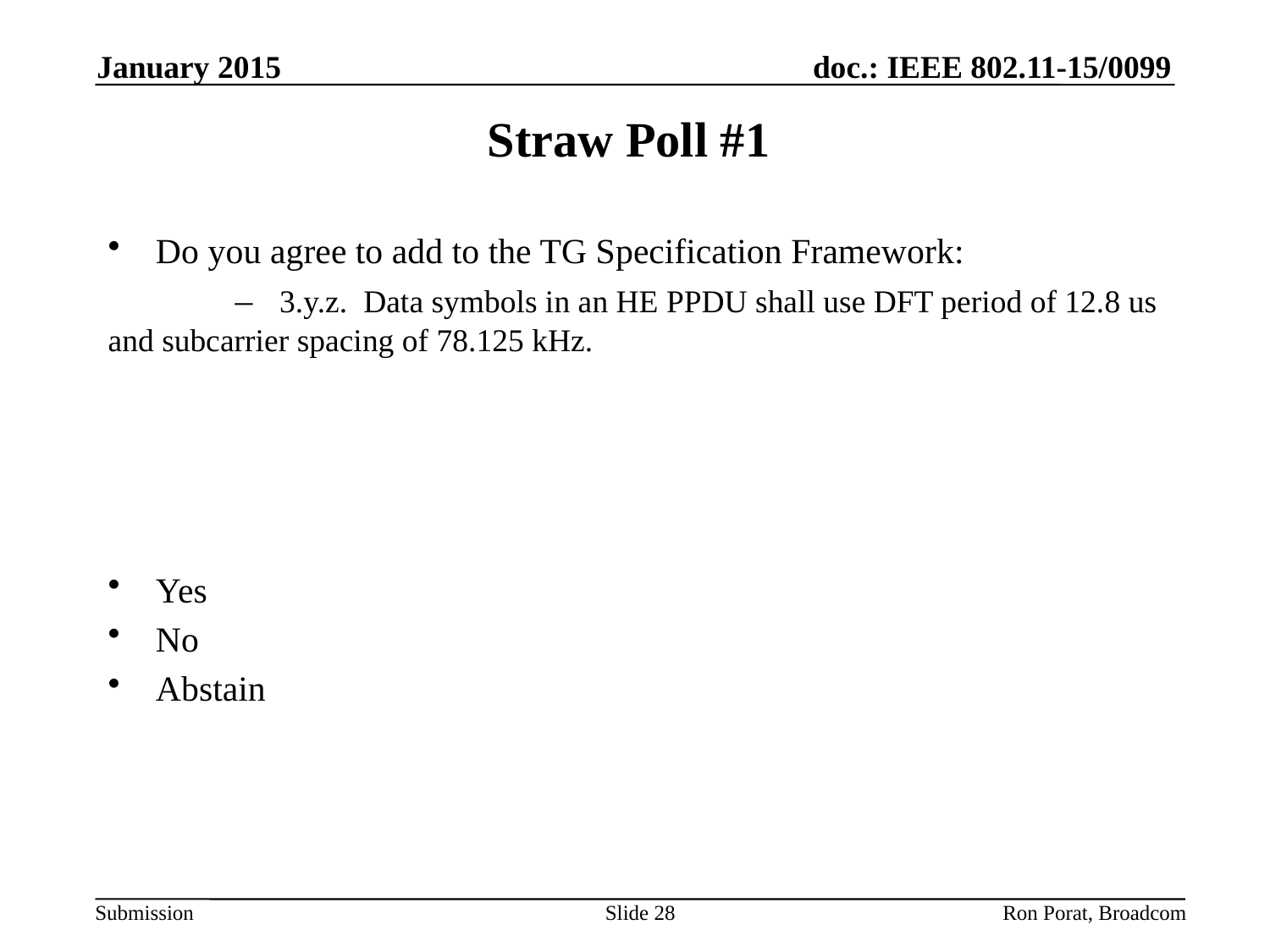

January 2015
# Straw Poll #1
Do you agree to add to the TG Specification Framework:
	–   3.y.z.  Data symbols in an HE PPDU shall use DFT period of 12.8 us and subcarrier spacing of 78.125 kHz.

Yes
No
Abstain
Slide 28
Ron Porat, Broadcom